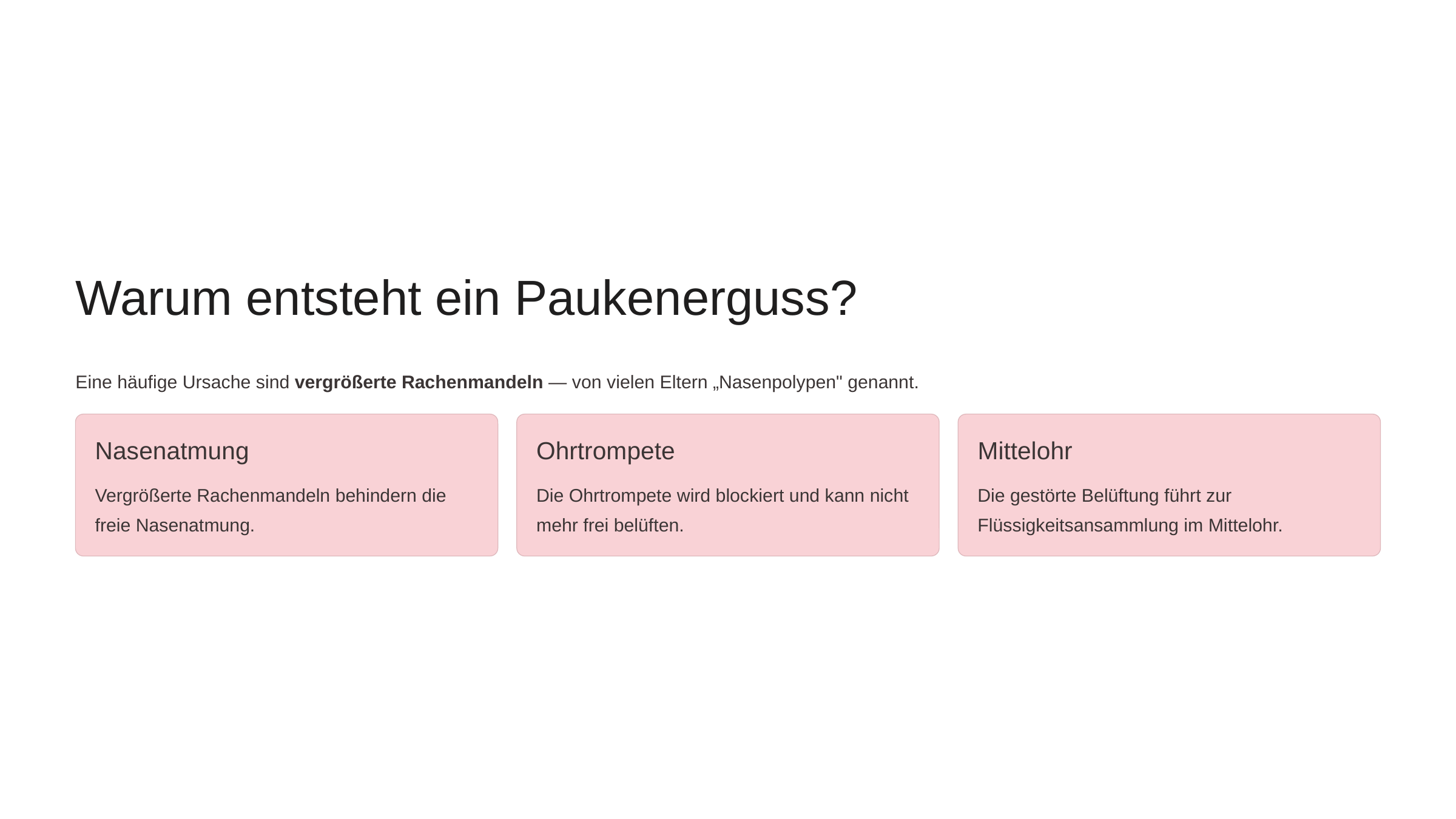

Warum entsteht ein Paukenerguss?
Eine häufige Ursache sind vergrößerte Rachenmandeln — von vielen Eltern „Nasenpolypen" genannt.

Nasenatmung
Ohrtrompete
Mittelohr
Vergrößerte Rachenmandeln behindern die freie Nasenatmung.
Die Ohrtrompete wird blockiert und kann nicht mehr frei belüften.
Die gestörte Belüftung führt zur Flüssigkeitsansammlung im Mittelohr.